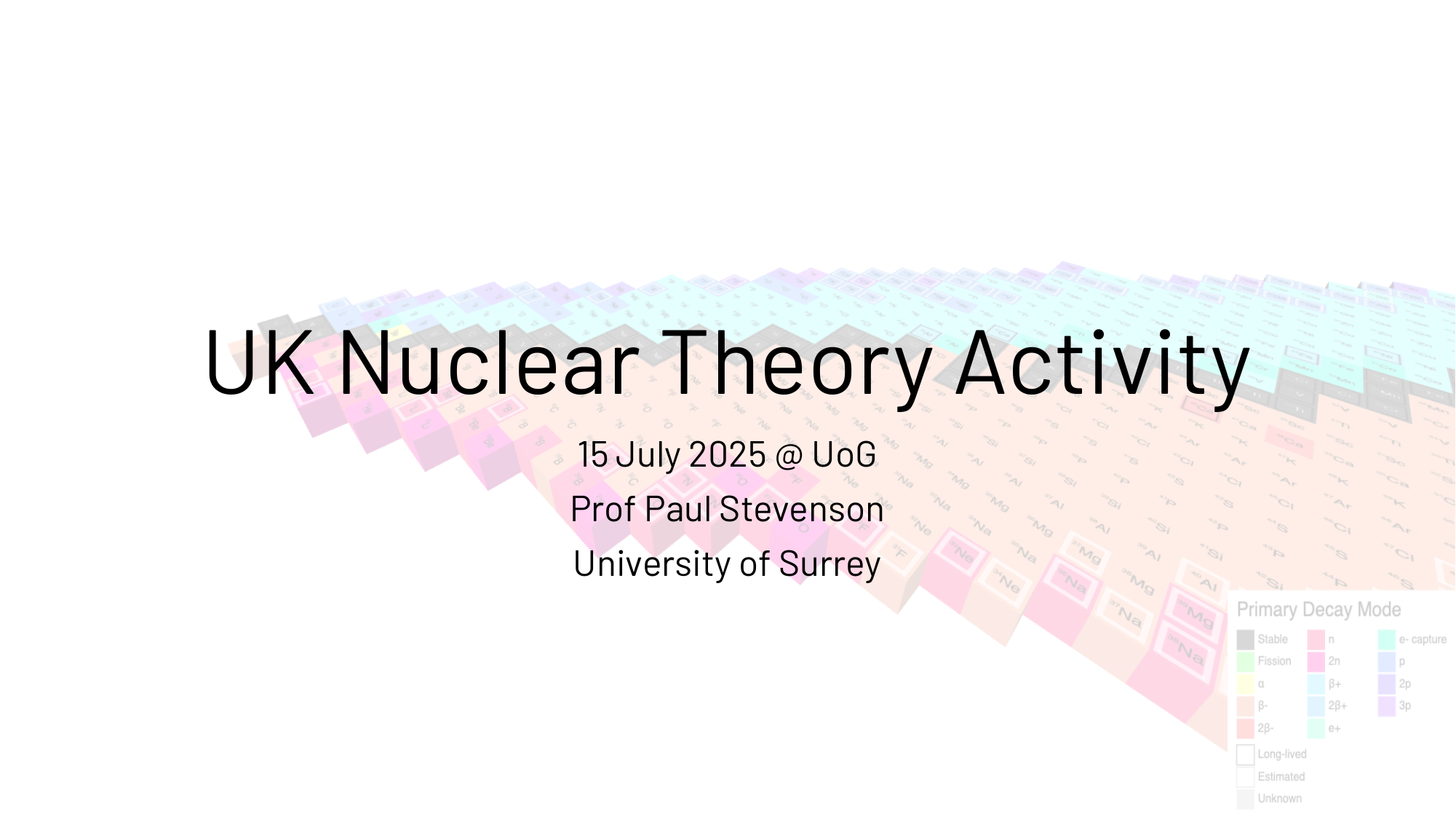

# UK Nuclear Theory Activity
15 July 2025 @ UoG
Prof Paul Stevenson
University of Surrey